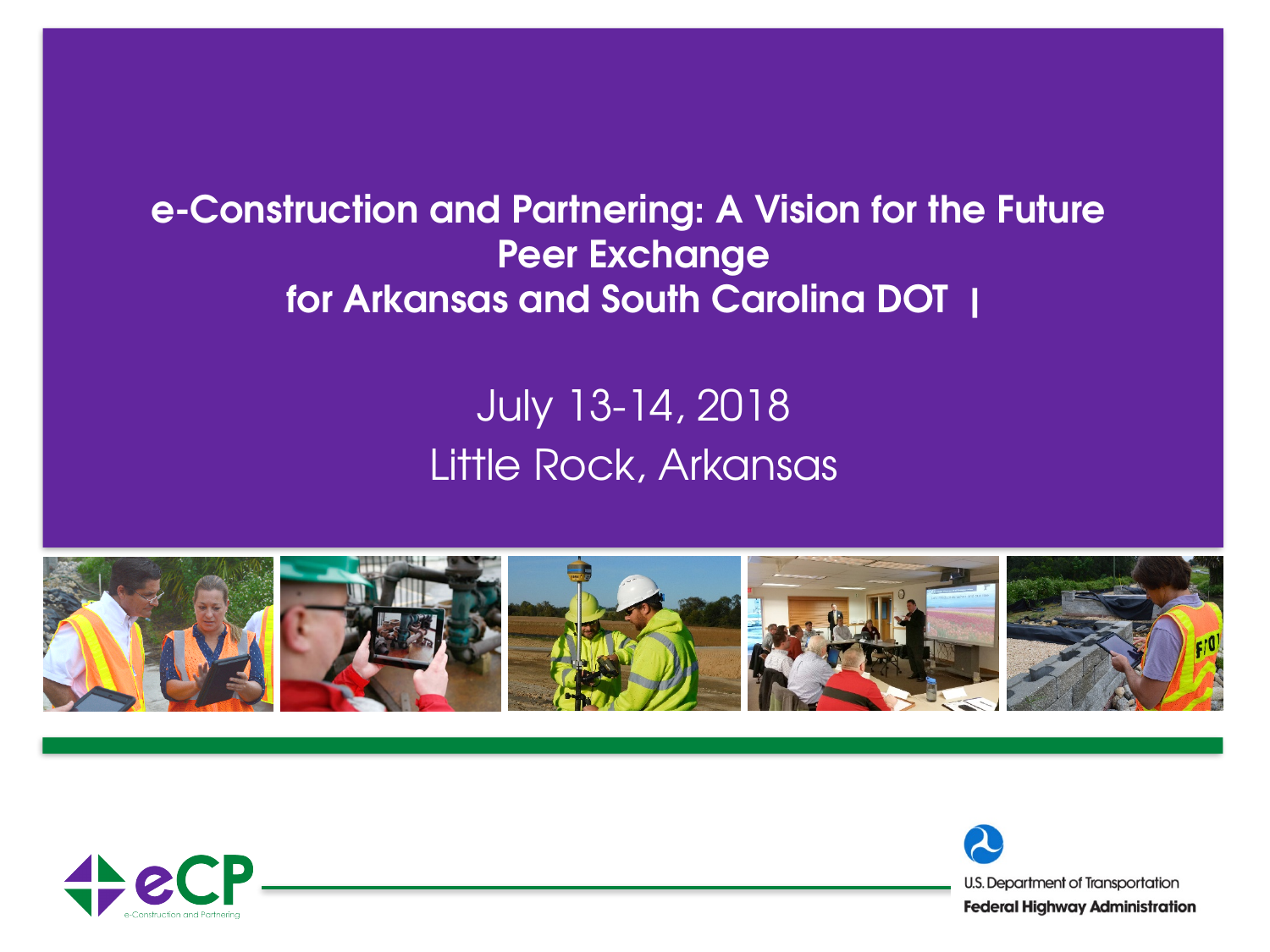

# e-Construction and Partnering: A Vision for the Future  Peer Exchange for Arkansas and South Carolina DOT  |
July 13-14, 2018
Little Rock, Arkansas